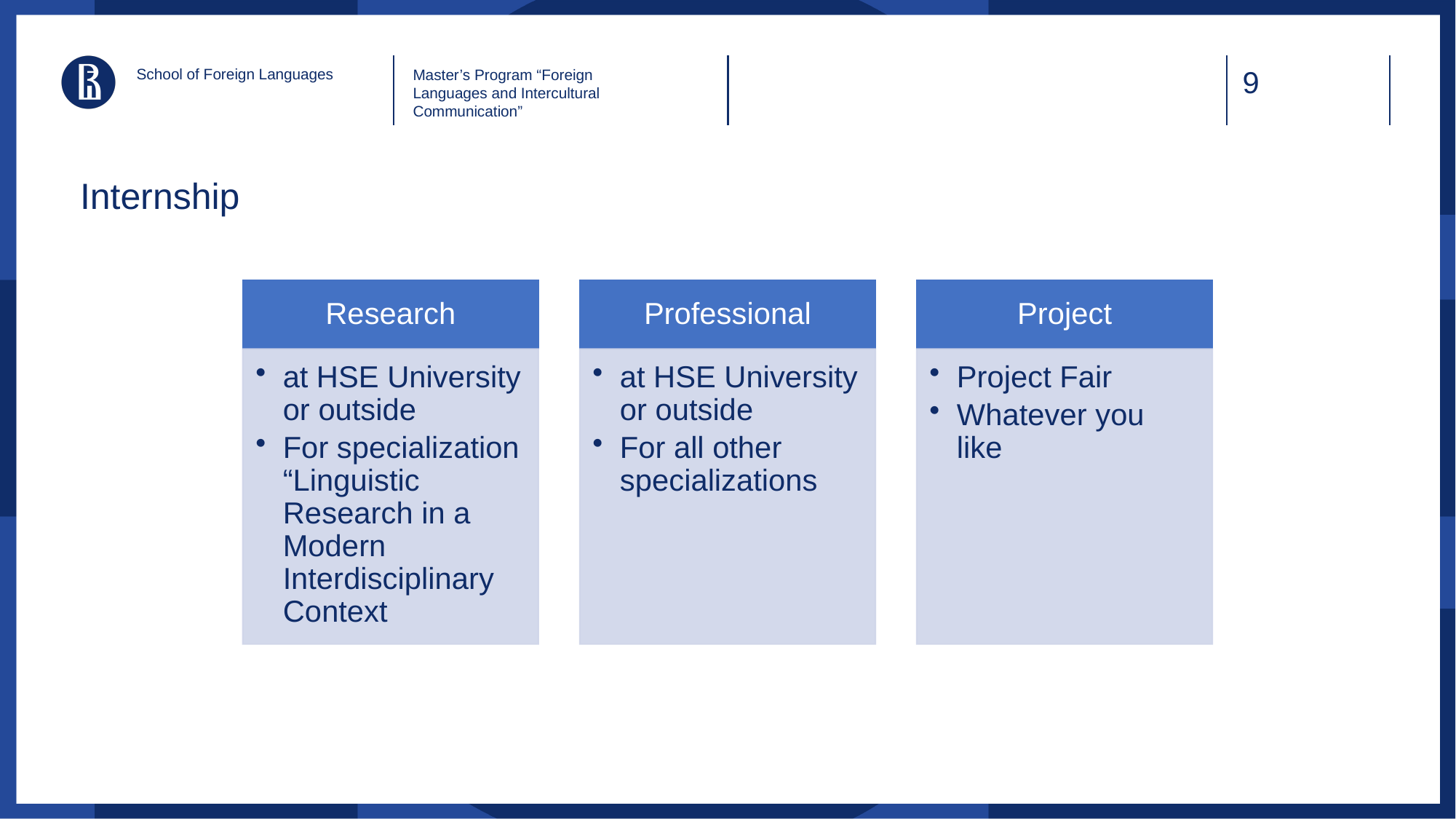

School of Foreign Languages
Master’s Program “Foreign Languages and Intercultural Communication”
# Internship
Research
at HSE University or outside
For specialization “Linguistic Research in a Modern Interdisciplinary Context
Professional
at HSE University or outside
For all other specializations
Project
Project Fair
Whatever you like